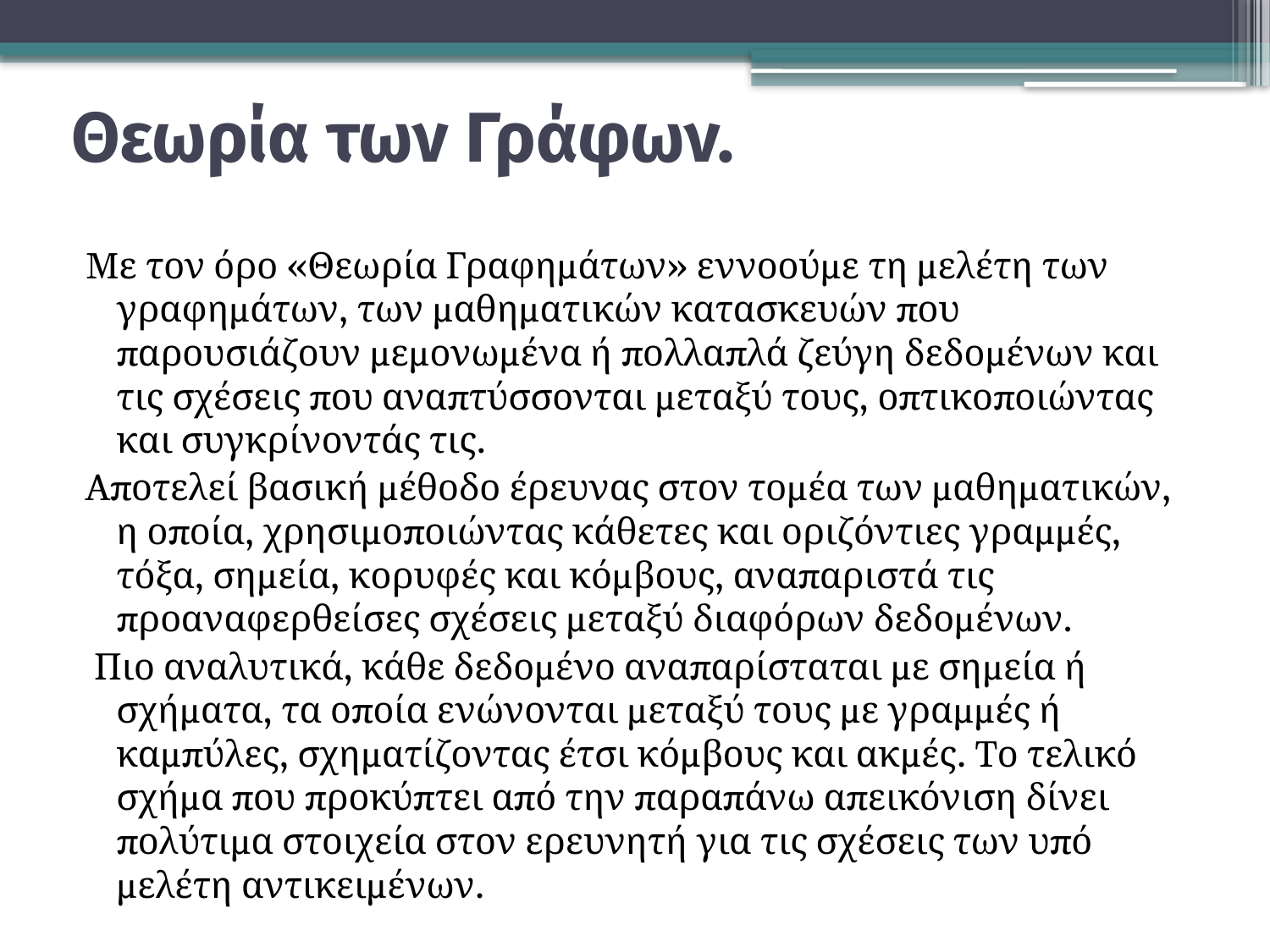

# Θεωρία των Γράφων.

Με τον όρο «Θεωρία Γραφημάτων» εννοούμε τη μελέτη των γραφημάτων, των μαθηματικών κατασκευών που παρουσιάζουν μεμονωμένα ή πολλαπλά ζεύγη δεδομένων και τις σχέσεις που αναπτύσσονται μεταξύ τους, οπτικοποιώντας και συγκρίνοντάς τις.
Αποτελεί βασική μέθοδο έρευνας στον τομέα των μαθηματικών, η οποία, χρησιμοποιώντας κάθετες και οριζόντιες γραμμές, τόξα, σημεία, κορυφές και κόμβους, αναπαριστά τις προαναφερθείσες σχέσεις μεταξύ διαφόρων δεδομένων.
 Πιο αναλυτικά, κάθε δεδομένο αναπαρίσταται με σημεία ή σχήματα, τα οποία ενώνονται μεταξύ τους με γραμμές ή καμπύλες, σχηματίζοντας έτσι κόμβους και ακμές. Το τελικό σχήμα που προκύπτει από την παραπάνω απεικόνιση δίνει πολύτιμα στοιχεία στον ερευνητή για τις σχέσεις των υπό μελέτη αντικειμένων.